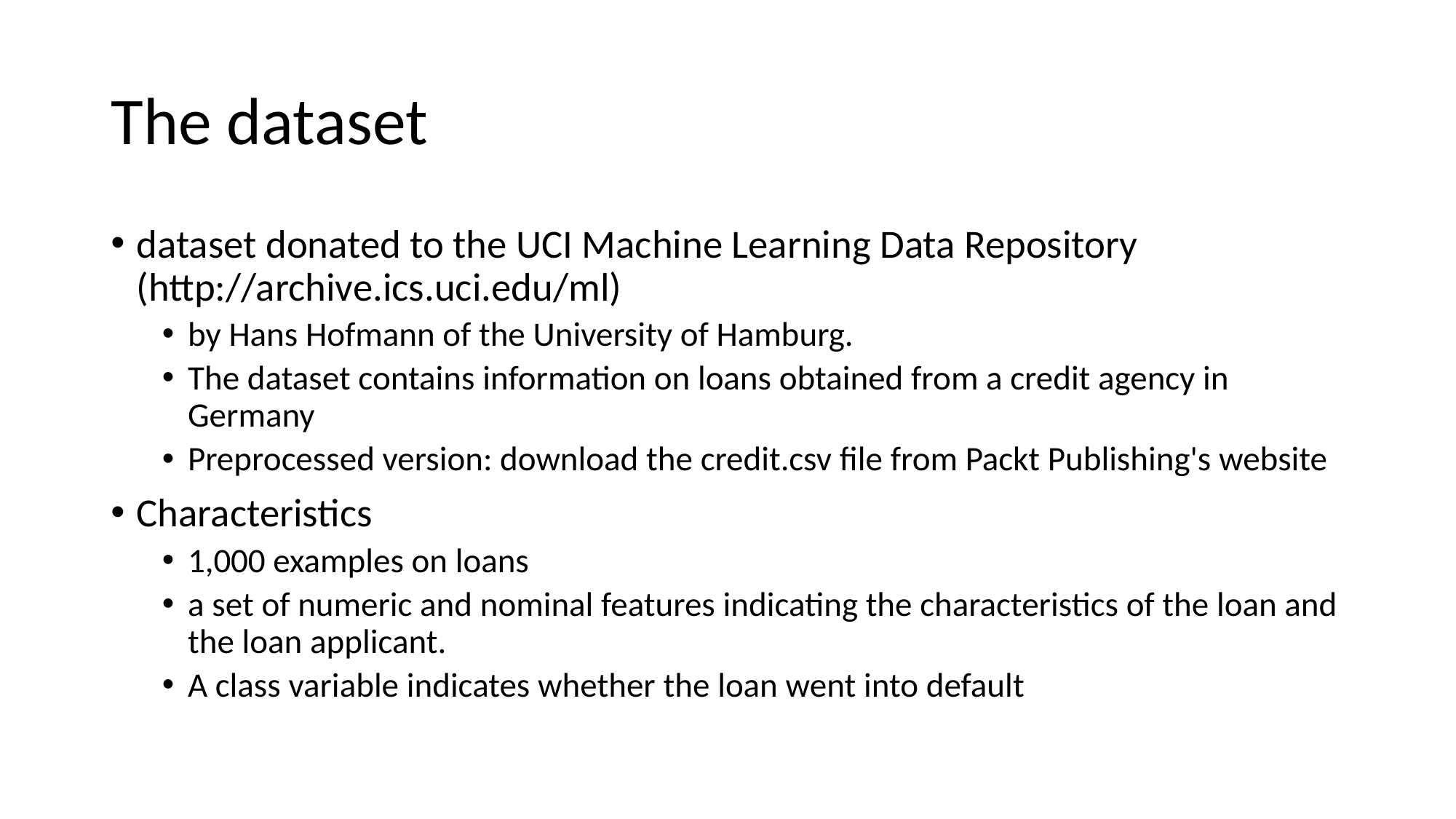

# The dataset
dataset donated to the UCI Machine Learning Data Repository (http://archive.ics.uci.edu/ml)
by Hans Hofmann of the University of Hamburg.
The dataset contains information on loans obtained from a credit agency in Germany
Preprocessed version: download the credit.csv file from Packt Publishing's website
Characteristics
1,000 examples on loans
a set of numeric and nominal features indicating the characteristics of the loan and the loan applicant.
A class variable indicates whether the loan went into default